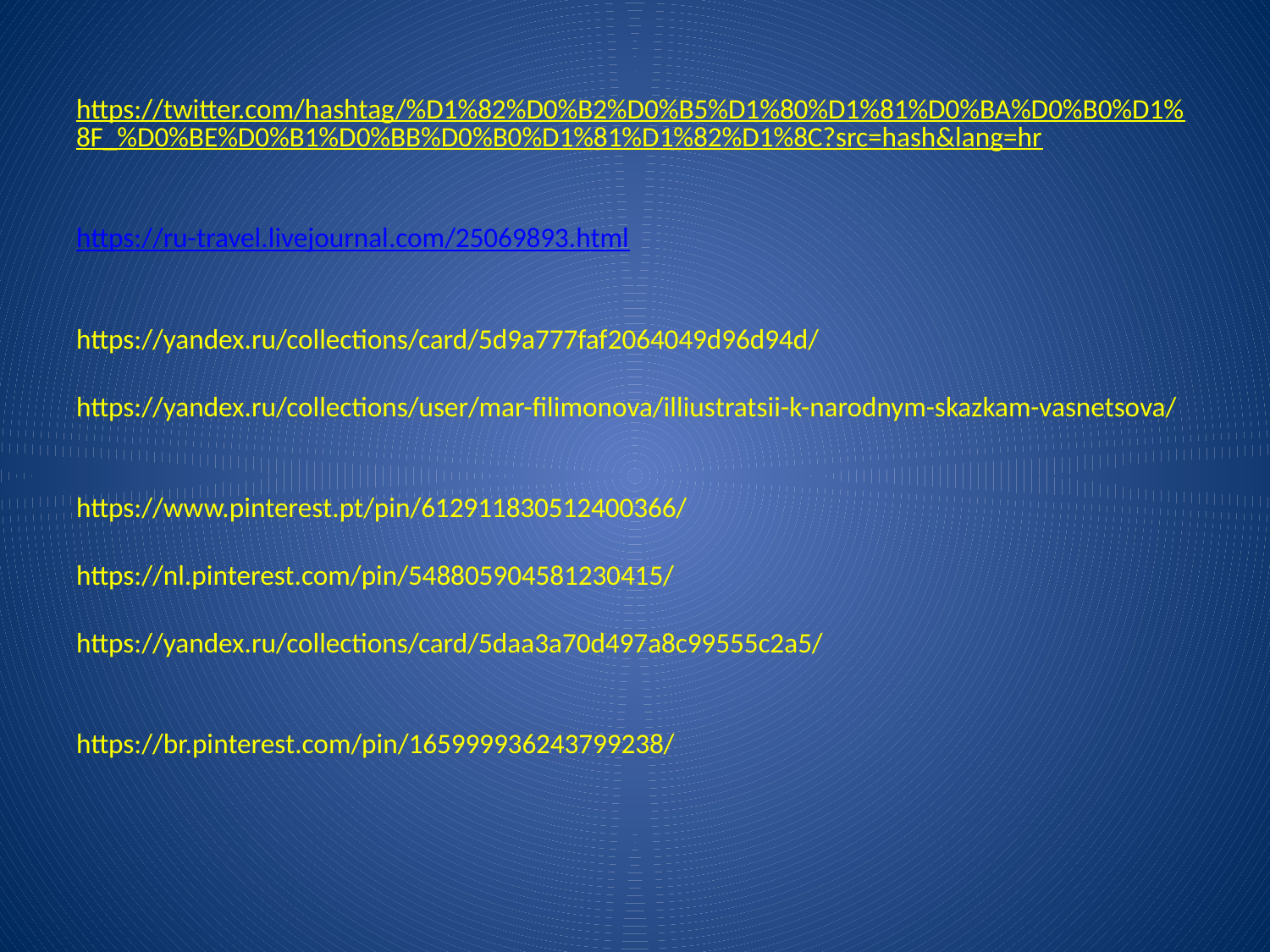

# https://twitter.com/hashtag/%D1%82%D0%B2%D0%B5%D1%80%D1%81%D0%BA%D0%B0%D1%8F_%D0%BE%D0%B1%D0%BB%D0%B0%D1%81%D1%82%D1%8C?src=hash&lang=hr https://ru-travel.livejournal.com/25069893.html https://yandex.ru/collections/card/5d9a777faf2064049d96d94d/ https://yandex.ru/collections/user/mar-filimonova/illiustratsii-k-narodnym-skazkam-vasnetsova/ https://www.pinterest.pt/pin/612911830512400366/ https://nl.pinterest.com/pin/548805904581230415/ https://yandex.ru/collections/card/5daa3a70d497a8c99555c2a5/ https://br.pinterest.com/pin/165999936243799238/